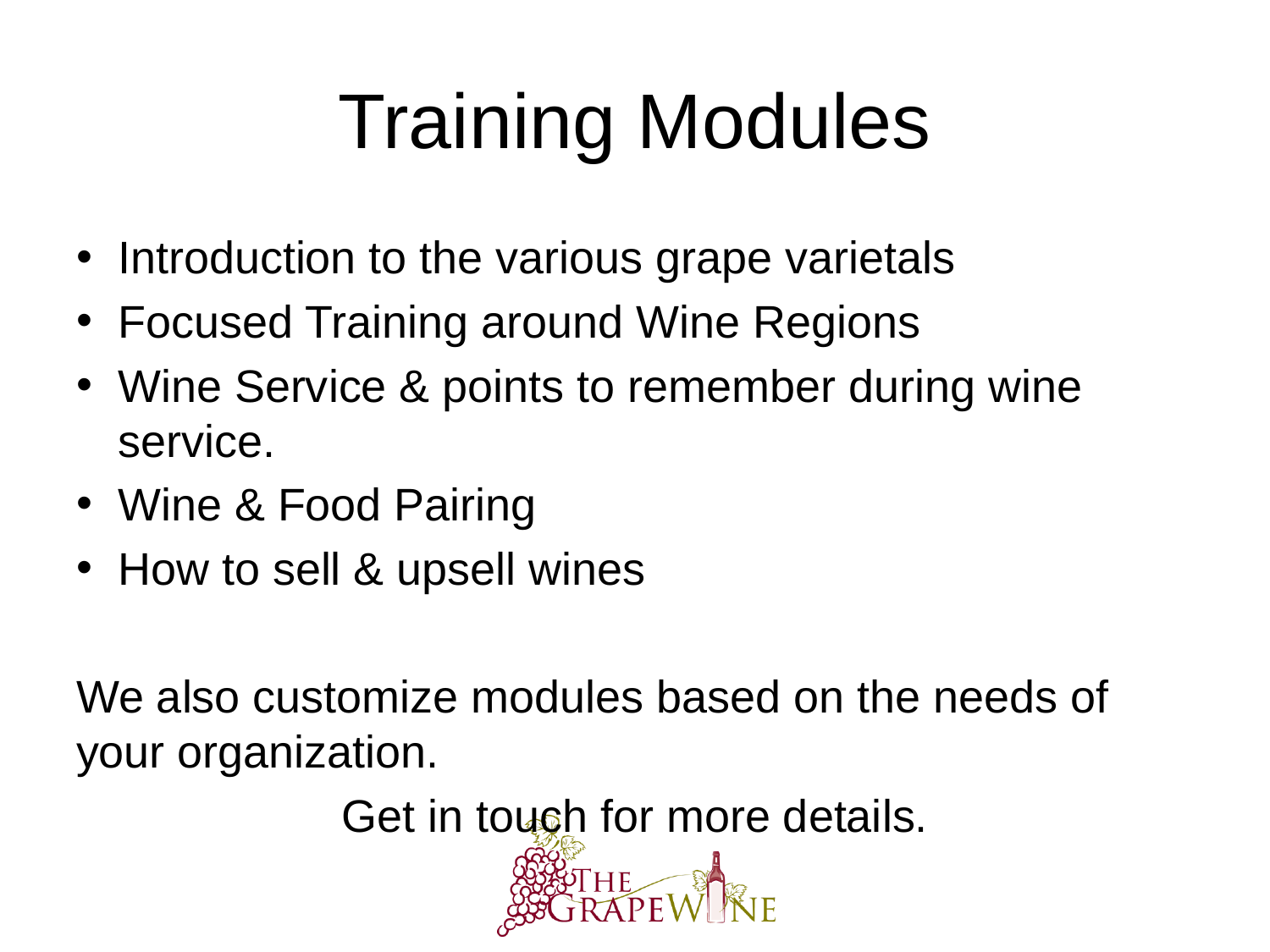

# Training Modules
Introduction to the various grape varietals
Focused Training around Wine Regions
Wine Service & points to remember during wine service.
Wine & Food Pairing
How to sell & upsell wines

We also customize modules based on the needs of your organization.
Get in touch for more details.